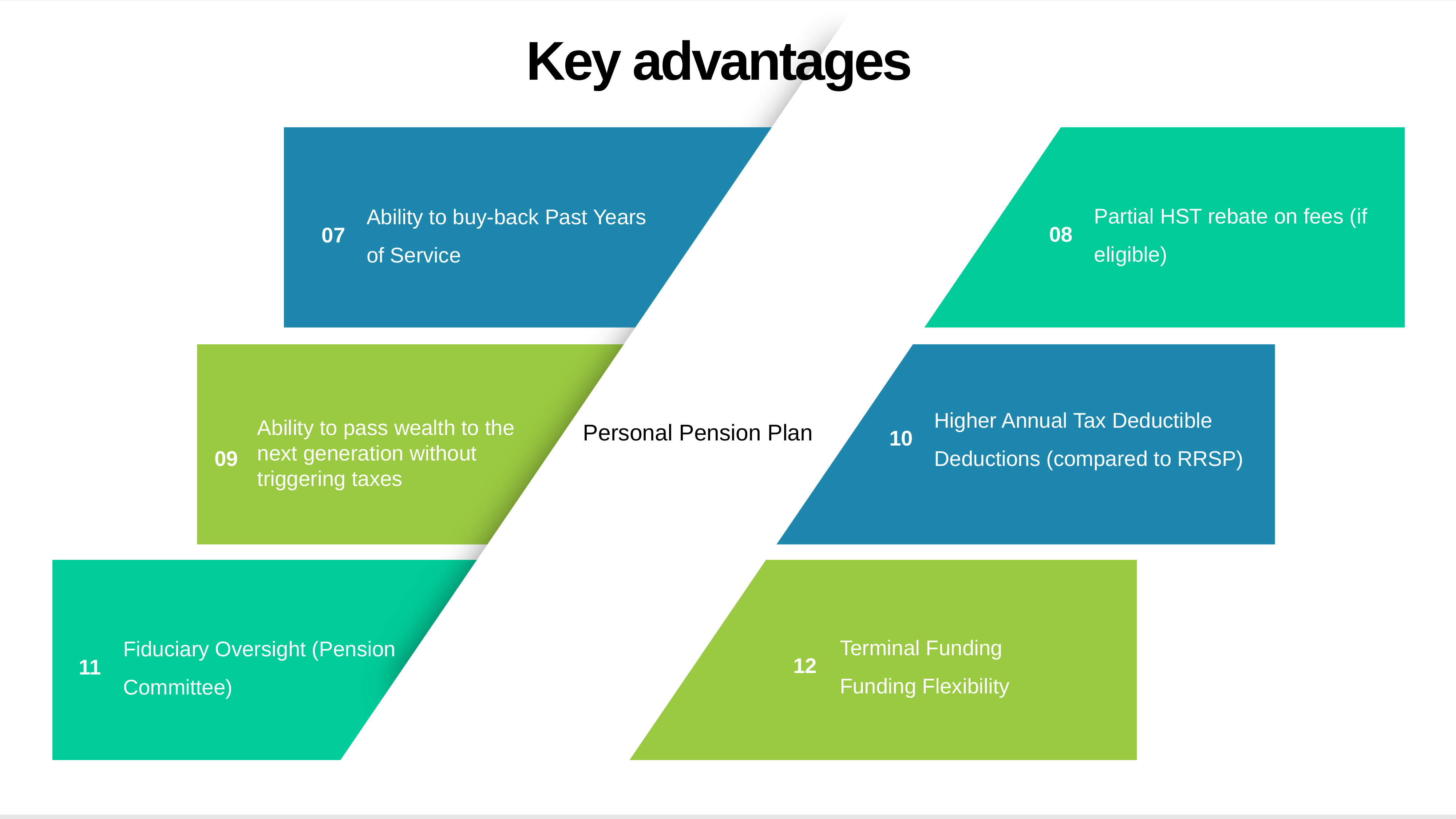

Key advantages

Partial HST rebate on fees (if eligible)
08
Ability to buy-back Past Years of Service
07

Higher Annual Tax Deductible Deductions (compared to RRSP)
10
Personal Pension Plan
Ability to pass wealth to the next generation without triggering taxes
09

Terminal Funding
Funding Flexibility
12
Fiduciary Oversight (Pension Committee)
11